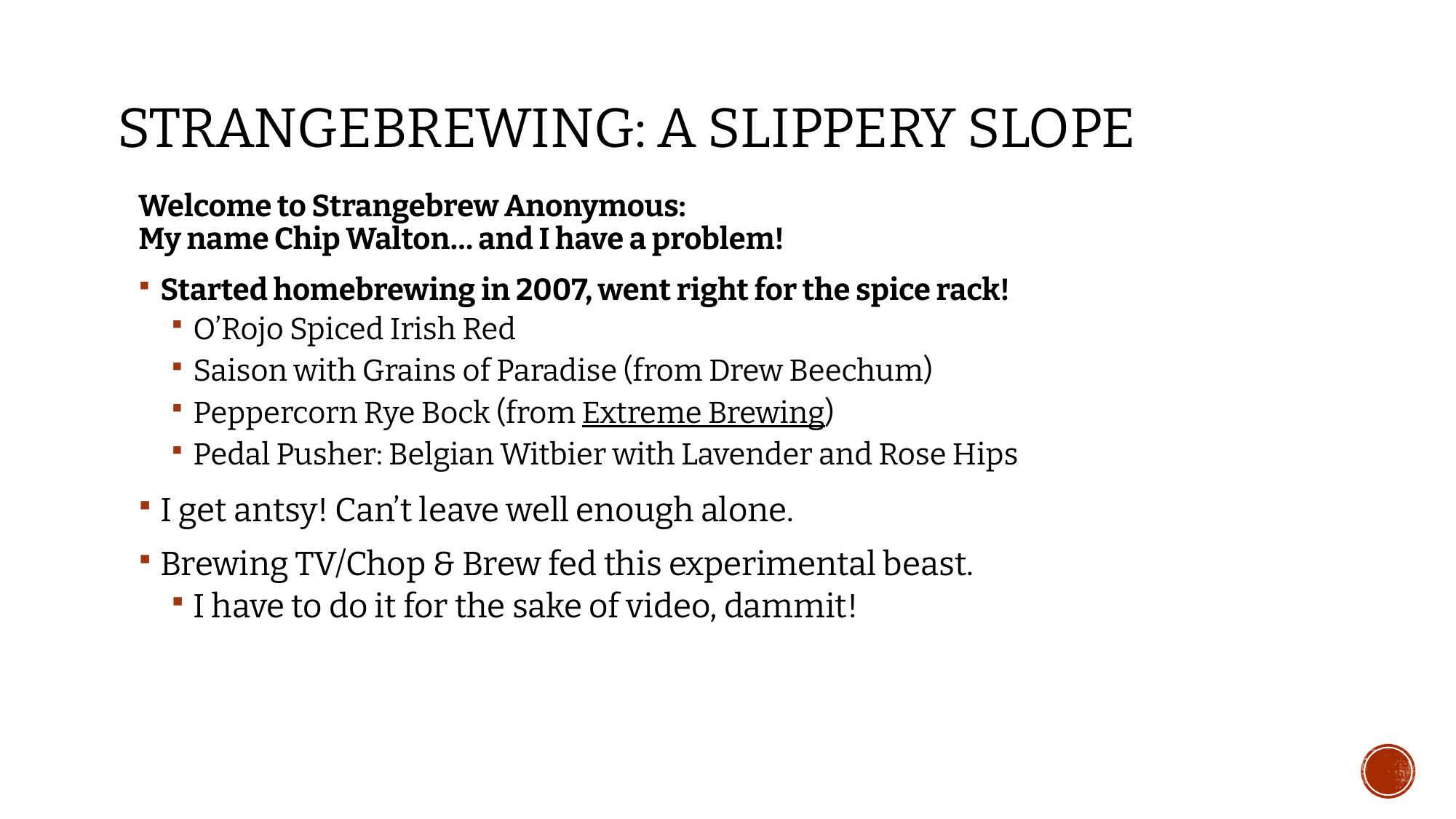

# STRANGEBREWING: A SLIPPERY SLOPE
Welcome to Strangebrew Anonymous:
My name Chip Walton… and I have a problem!
Started homebrewing in 2007, went right for the spice rack!
O’Rojo Spiced Irish Red
Saison with Grains of Paradise (from Drew Beechum)
Peppercorn Rye Bock (from Extreme Brewing)
Pedal Pusher: Belgian Witbier with Lavender and Rose Hips
I get antsy! Can’t leave well enough alone.
Brewing TV/Chop & Brew fed this experimental beast.
I have to do it for the sake of video, dammit!